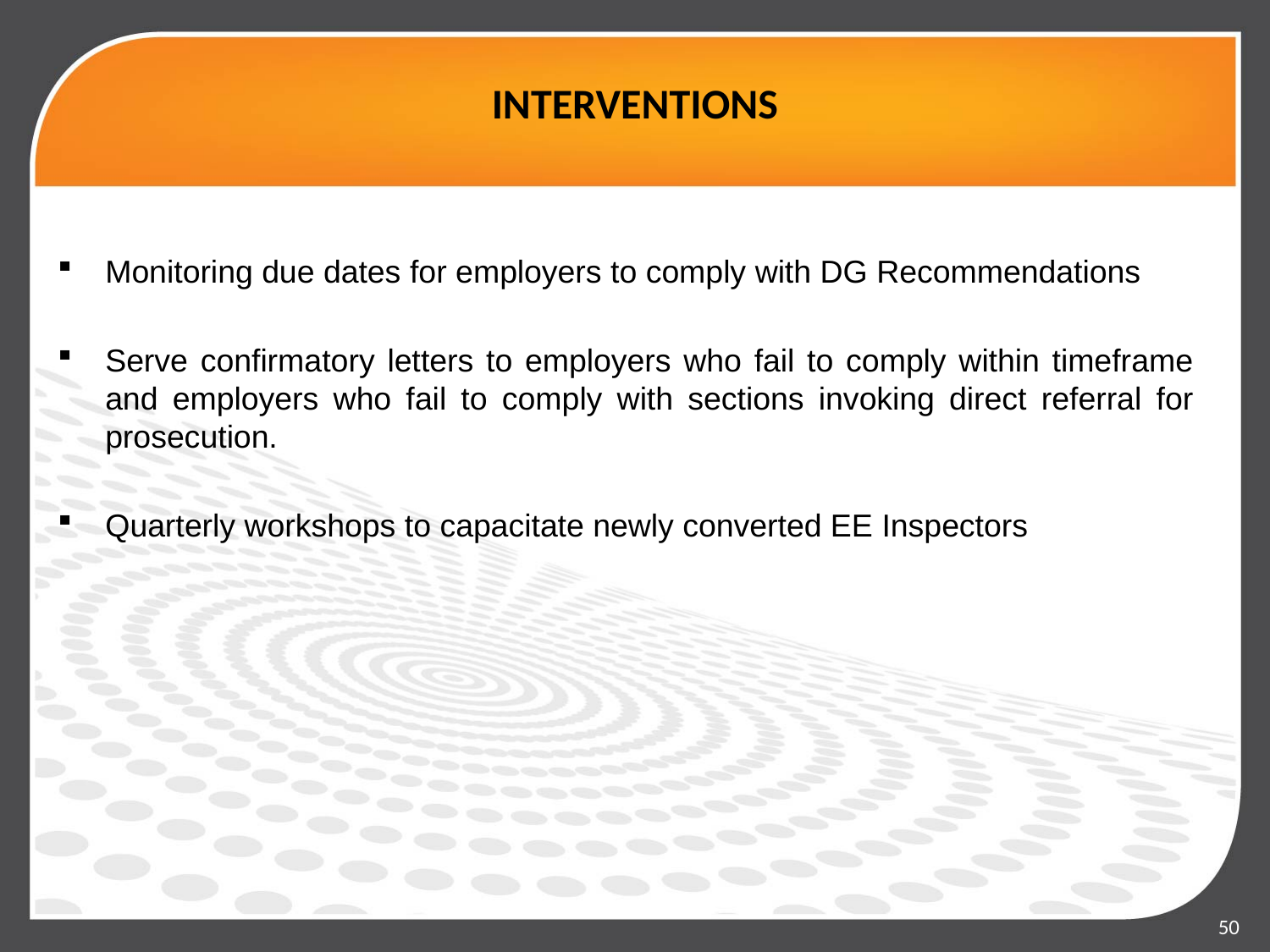

# INTERVENTIONS

Monitoring due dates for employers to comply with DG Recommendations

Serve confirmatory letters to employers who fail to comply within timeframe and employers who fail to comply with sections invoking direct referral for prosecution.

Quarterly workshops to capacitate newly converted EE Inspectors
50